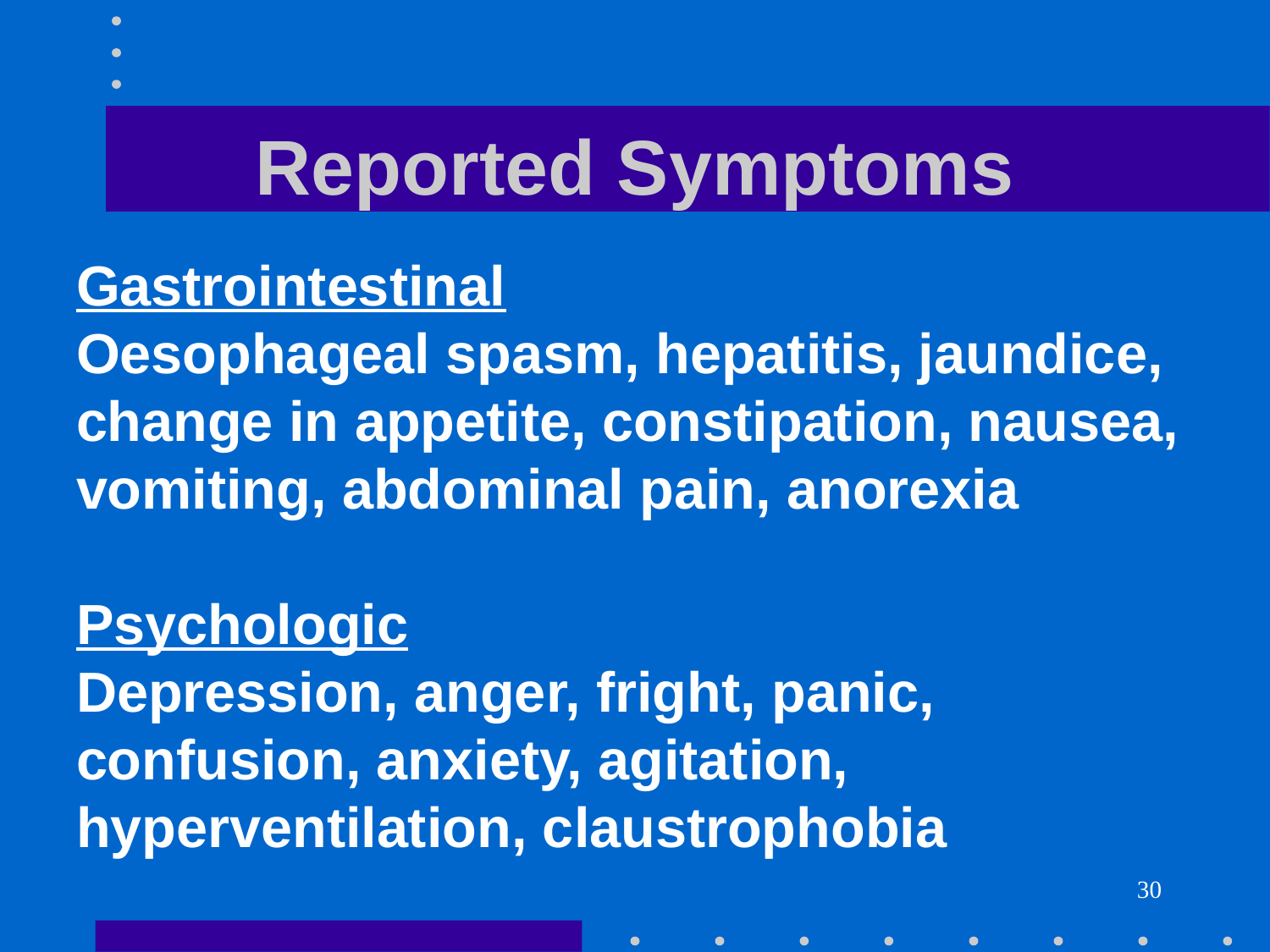

# Reported Symptoms
Gastrointestinal
Oesophageal spasm, hepatitis, jaundice, change in appetite, constipation, nausea, vomiting, abdominal pain, anorexia

Psychologic
Depression, anger, fright, panic, confusion, anxiety, agitation, hyperventilation, claustrophobia
30